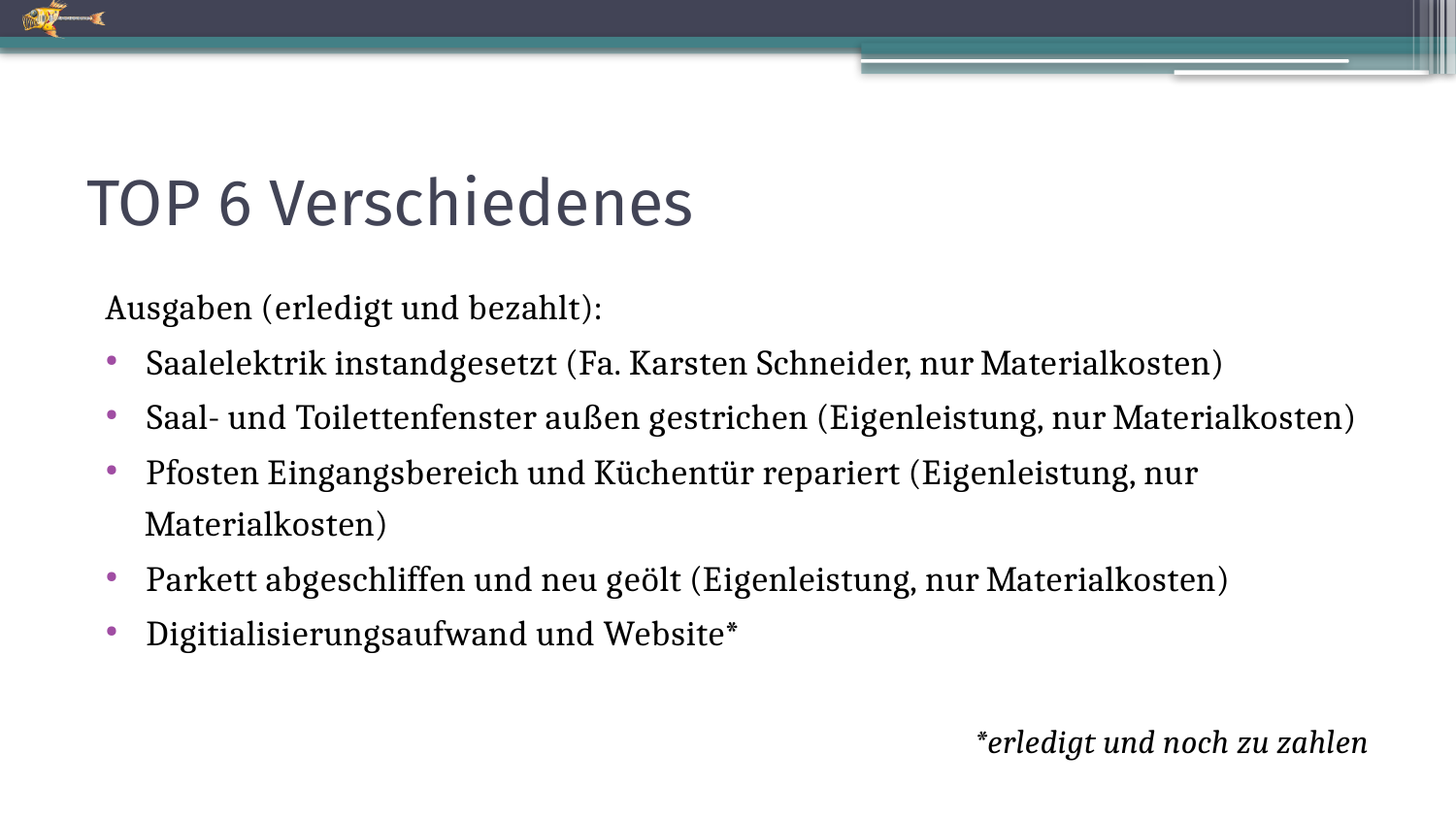

# TOP 6 Verschiedenes
Ausgaben (erledigt und bezahlt):
Saalelektrik instandgesetzt (Fa. Karsten Schneider, nur Materialkosten)
Saal- und Toilettenfenster außen gestrichen (Eigenleistung, nur Materialkosten)
Pfosten Eingangsbereich und Küchentür repariert (Eigenleistung, nur Materialkosten)
Parkett abgeschliffen und neu geölt (Eigenleistung, nur Materialkosten)
Digitialisierungsaufwand und Website*

*erledigt und noch zu zahlen